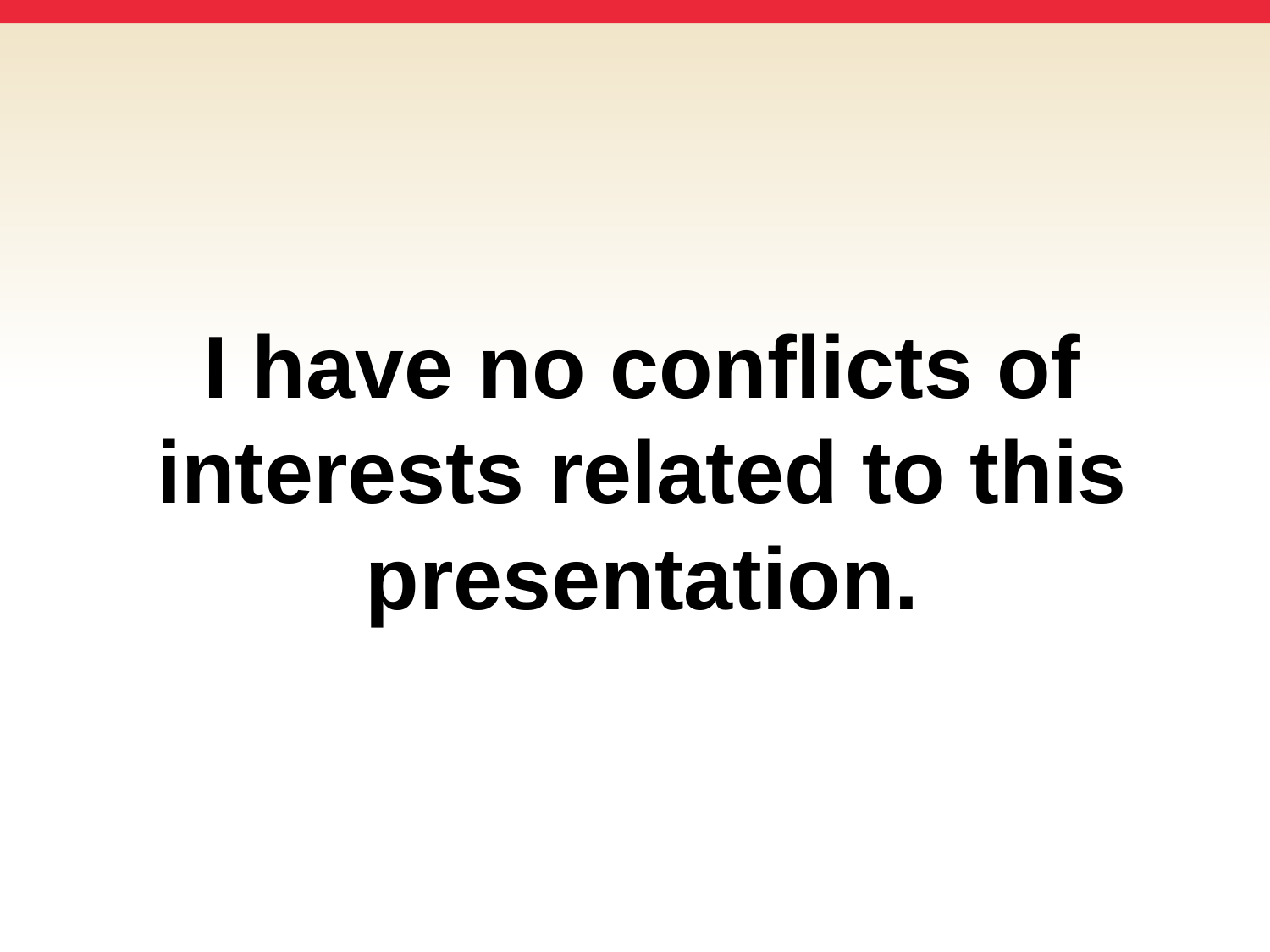

# I have no conflicts of interests related to this presentation.